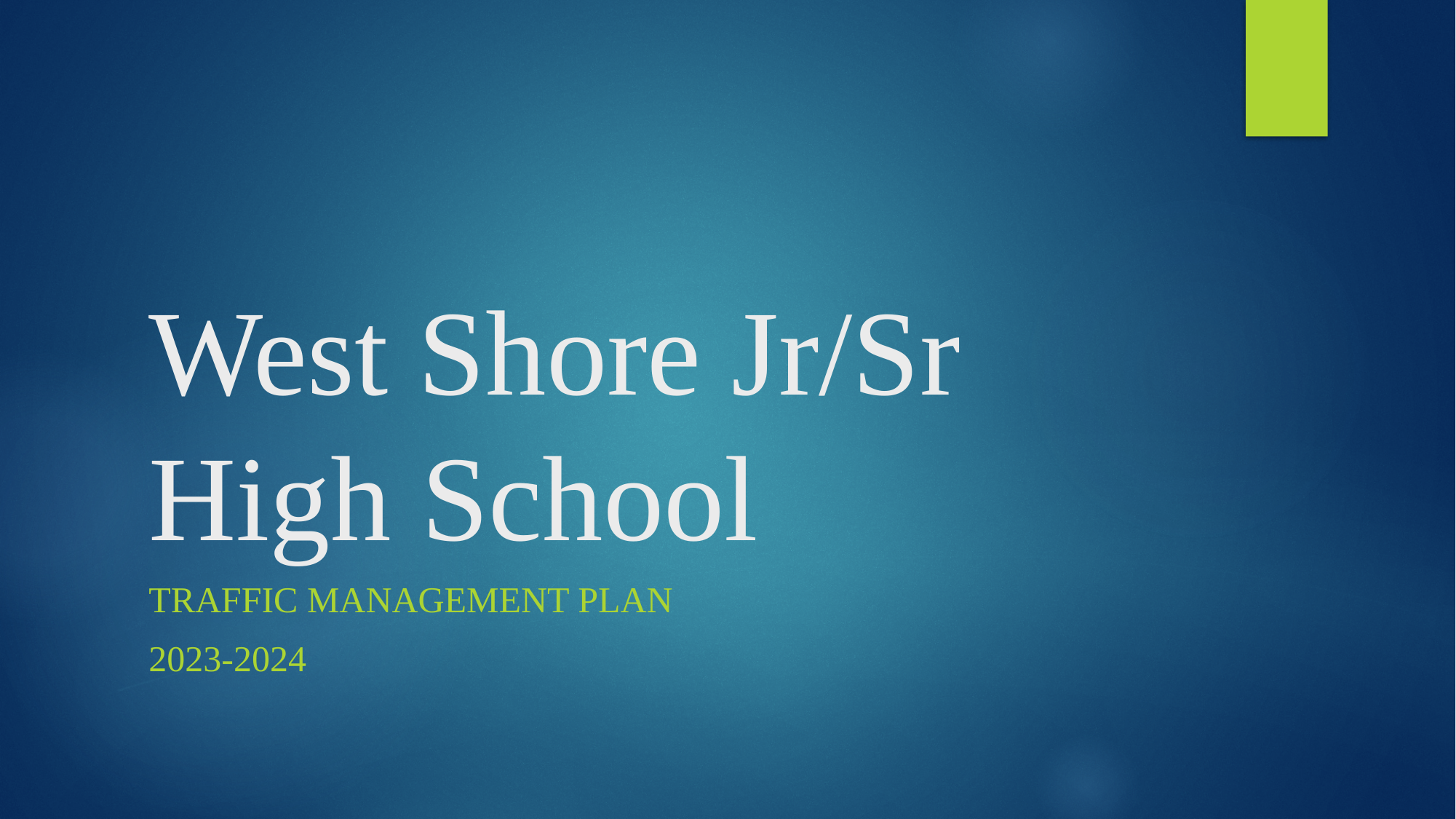

# West Shore Jr/Sr High School
Traffic Management Plan
2023-2024